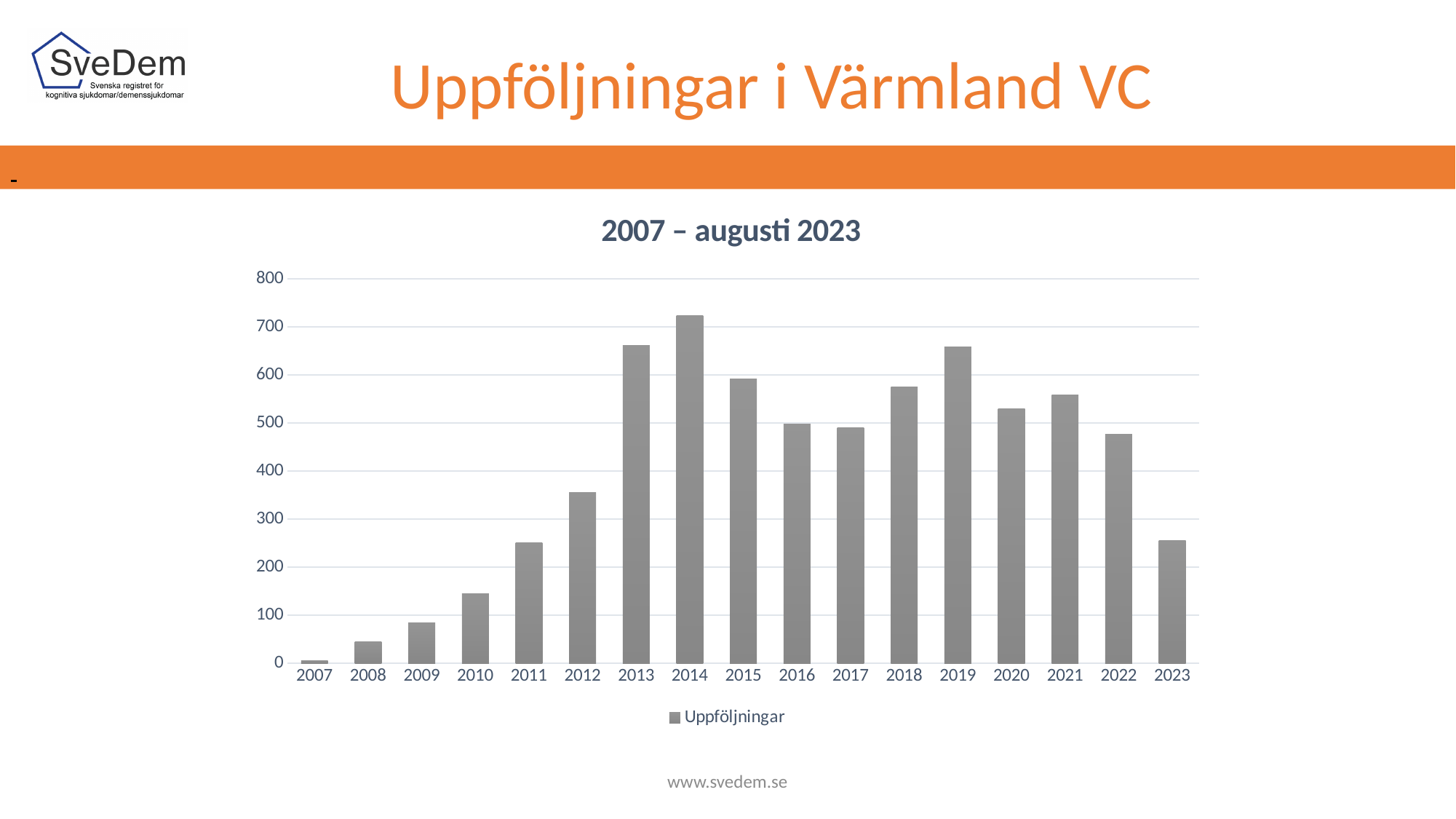

# Uppföljningar i Värmland VC

[unsupported chart]

www.svedem.se